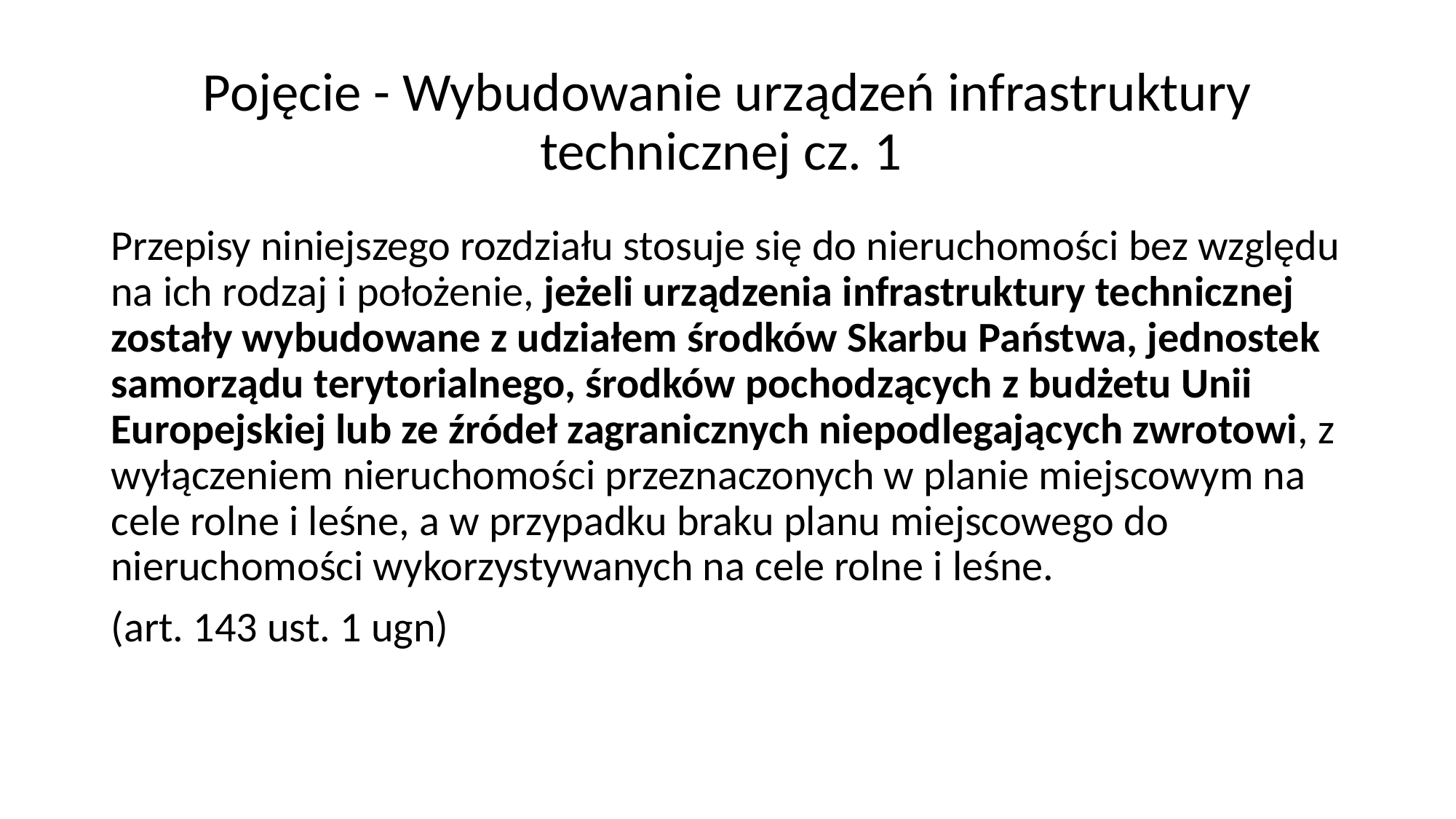

# Pojęcie - Wybudowanie urządzeń infrastruktury technicznej cz. 1
Przepisy niniejszego rozdziału stosuje się do nieruchomości bez względu na ich rodzaj i położenie, jeżeli urządzenia infrastruktury technicznej zostały wybudowane z udziałem środków Skarbu Państwa, jednostek samorządu terytorialnego, środków pochodzących z budżetu Unii Europejskiej lub ze źródeł zagranicznych niepodlegających zwrotowi, z wyłączeniem nieruchomości przeznaczonych w planie miejscowym na cele rolne i leśne, a w przypadku braku planu miejscowego do nieruchomości wykorzystywanych na cele rolne i leśne.
(art. 143 ust. 1 ugn)